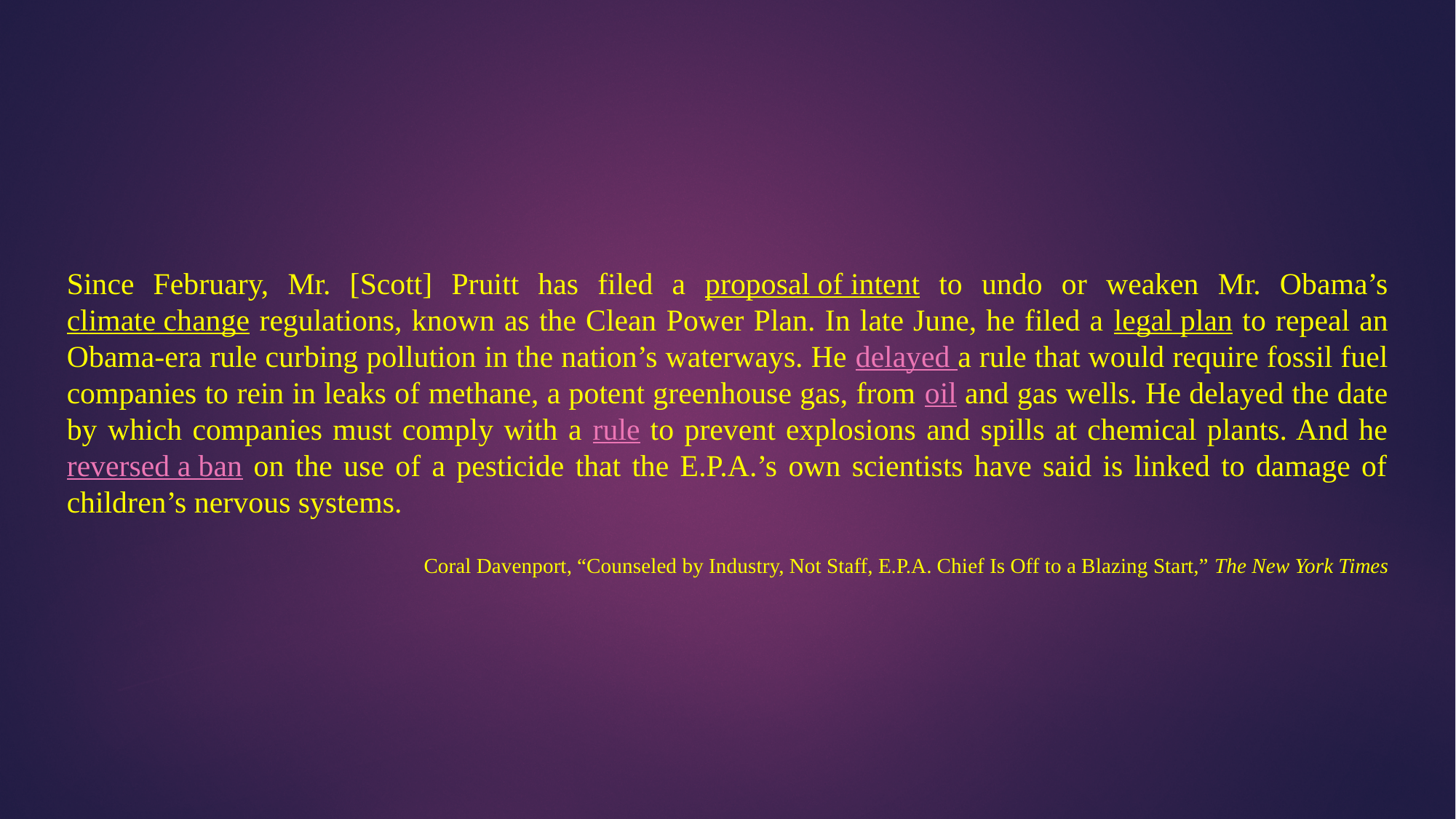

Since February, Mr. [Scott] Pruitt has filed a proposal of intent to undo or weaken Mr. Obama’s climate change regulations, known as the Clean Power Plan. In late June, he filed a legal plan to repeal an Obama-era rule curbing pollution in the nation’s waterways. He delayed a rule that would require fossil fuel companies to rein in leaks of methane, a potent greenhouse gas, from oil and gas wells. He delayed the date by which companies must comply with a rule to prevent explosions and spills at chemical plants. And he reversed a ban on the use of a pesticide that the E.P.A.’s own scientists have said is linked to damage of children’s nervous systems.

Coral Davenport, “Counseled by Industry, Not Staff, E.P.A. Chief Is Off to a Blazing Start,” The New York Times